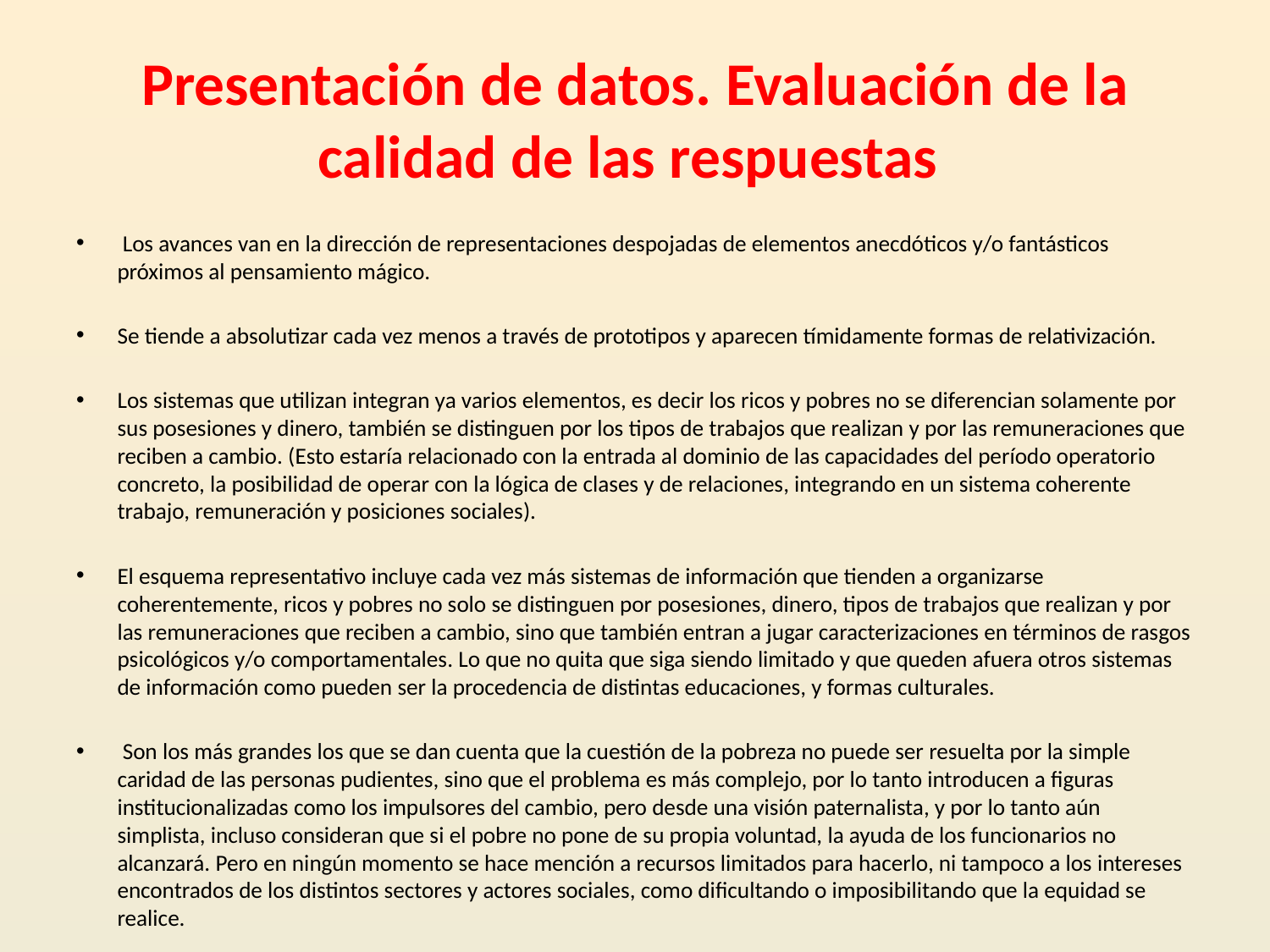

# Presentación de datos. Evaluación de la calidad de las respuestas
 Los avances van en la dirección de representaciones despojadas de elementos anecdóticos y/o fantásticos próximos al pensamiento mágico.

Se tiende a absolutizar cada vez menos a través de prototipos y aparecen tímidamente formas de relativización.

Los sistemas que utilizan integran ya varios elementos, es decir los ricos y pobres no se diferencian solamente por sus posesiones y dinero, también se distinguen por los tipos de trabajos que realizan y por las remuneraciones que reciben a cambio. (Esto estaría relacionado con la entrada al dominio de las capacidades del período operatorio concreto, la posibilidad de operar con la lógica de clases y de relaciones, integrando en un sistema coherente trabajo, remuneración y posiciones sociales).

El esquema representativo incluye cada vez más sistemas de información que tienden a organizarse coherentemente, ricos y pobres no solo se distinguen por posesiones, dinero, tipos de trabajos que realizan y por las remuneraciones que reciben a cambio, sino que también entran a jugar caracterizaciones en términos de rasgos psicológicos y/o comportamentales. Lo que no quita que siga siendo limitado y que queden afuera otros sistemas de información como pueden ser la procedencia de distintas educaciones, y formas culturales.

 Son los más grandes los que se dan cuenta que la cuestión de la pobreza no puede ser resuelta por la simple caridad de las personas pudientes, sino que el problema es más complejo, por lo tanto introducen a figuras institucionalizadas como los impulsores del cambio, pero desde una visión paternalista, y por lo tanto aún simplista, incluso consideran que si el pobre no pone de su propia voluntad, la ayuda de los funcionarios no alcanzará. Pero en ningún momento se hace mención a recursos limitados para hacerlo, ni tampoco a los intereses encontrados de los distintos sectores y actores sociales, como dificultando o imposibilitando que la equidad se realice.